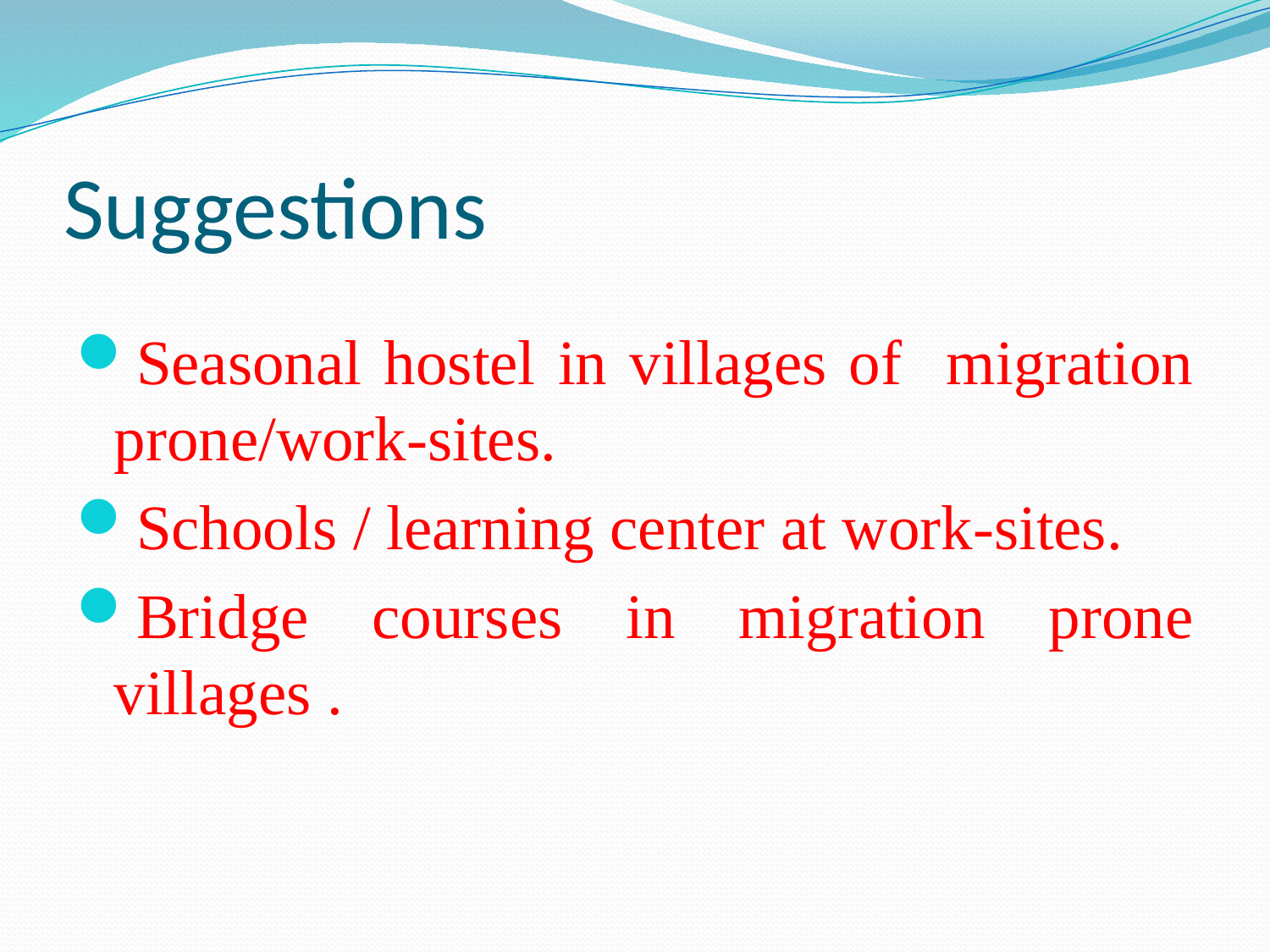

# Suggestions

Seasonal hostel in villages of  migration prone/work-sites.
Schools / learning center at work-sites.
Bridge courses in migration prone villages .